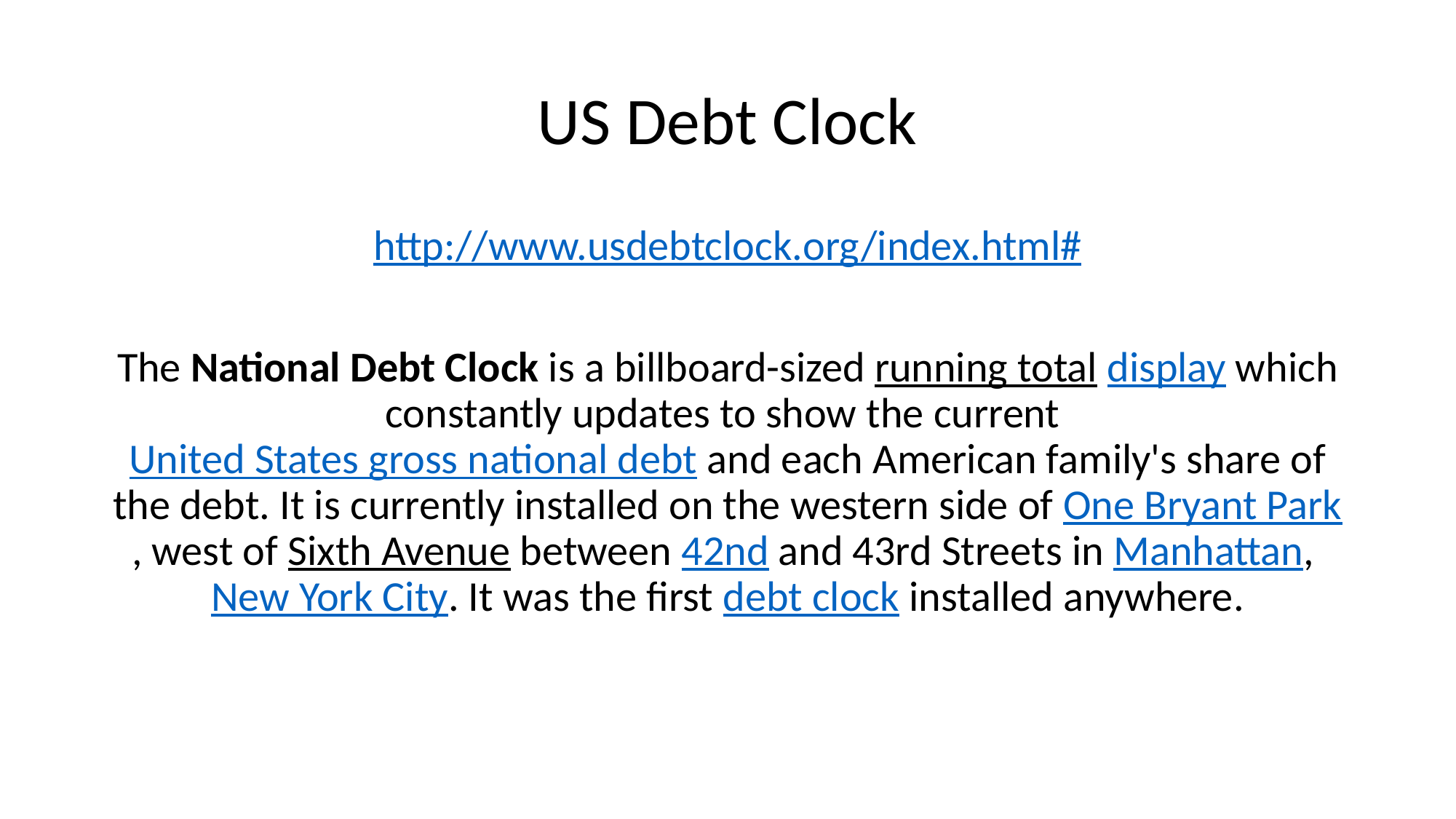

# US Debt Clock
http://www.usdebtclock.org/index.html#

The National Debt Clock is a billboard-sized running total display which constantly updates to show the current United States gross national debt and each American family's share of the debt. It is currently installed on the western side of One Bryant Park, west of Sixth Avenue between 42nd and 43rd Streets in Manhattan, New York City. It was the first debt clock installed anywhere.